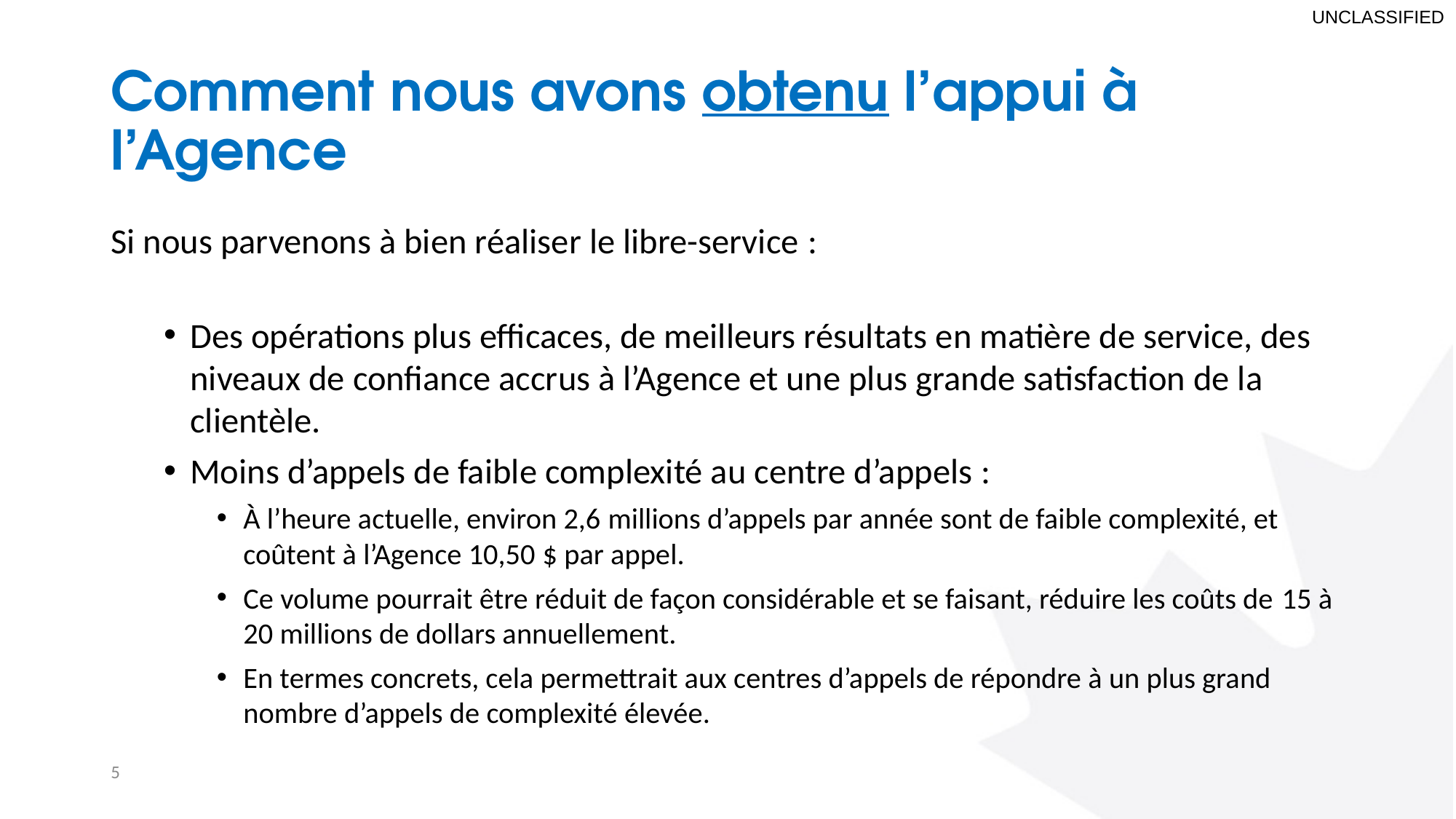

# Comment nous avons obtenu l’appui à l’Agence
Si nous parvenons à bien réaliser le libre-service :
Des opérations plus efficaces, de meilleurs résultats en matière de service, des niveaux de confiance accrus à l’Agence et une plus grande satisfaction de la clientèle.
Moins d’appels de faible complexité au centre d’appels :
À l’heure actuelle, environ 2,6 millions d’appels par année sont de faible complexité, et coûtent à l’Agence 10,50 $ par appel.
Ce volume pourrait être réduit de façon considérable et se faisant, réduire les coûts de 15 à 20 millions de dollars annuellement.
En termes concrets, cela permettrait aux centres d’appels de répondre à un plus grand nombre d’appels de complexité élevée.
5